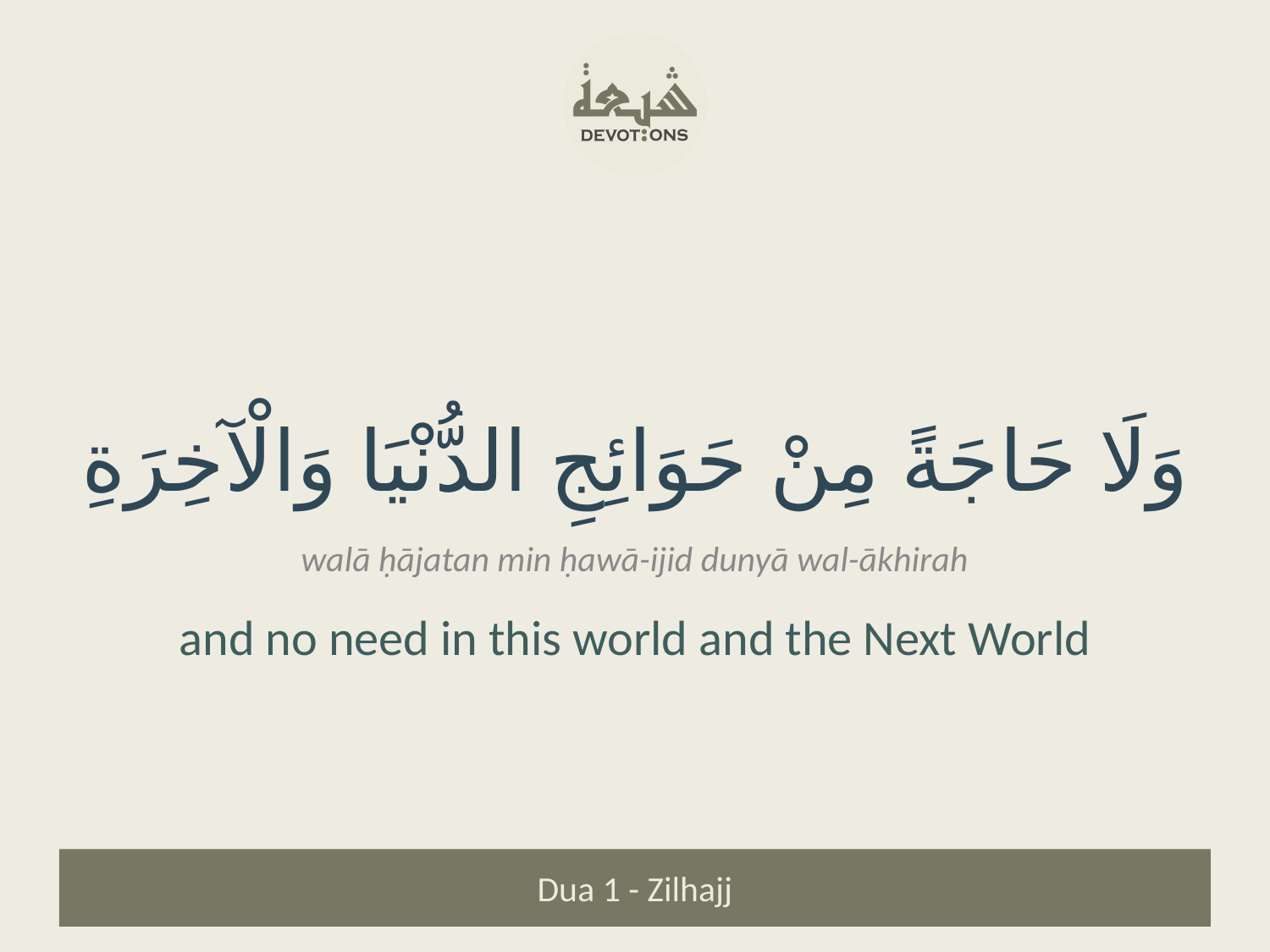

وَلَا حَاجَةً مِنْ حَوَائِجِ الدُّنْيَا وَالْآخِرَةِ
walā ḥājatan min ḥawā-ijid dunyā wal-ākhirah
and no need in this world and the Next World
Dua 1 - Zilhajj